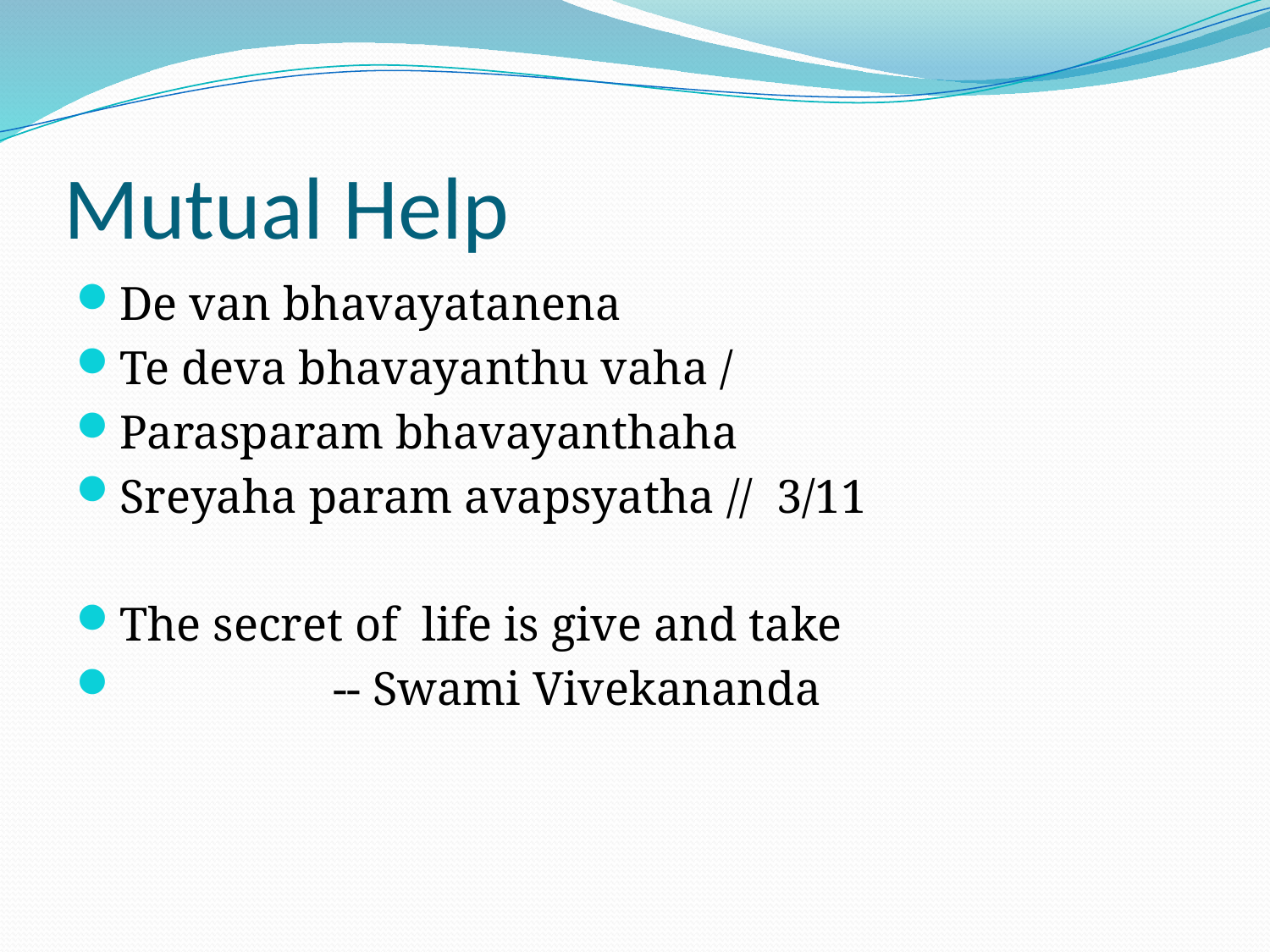

# Mutual Help
De van bhavayatanena
Te deva bhavayanthu vaha /
Parasparam bhavayanthaha
Sreyaha param avapsyatha //  3/11

The secret of  life is give and take
                  -- Swami Vivekananda